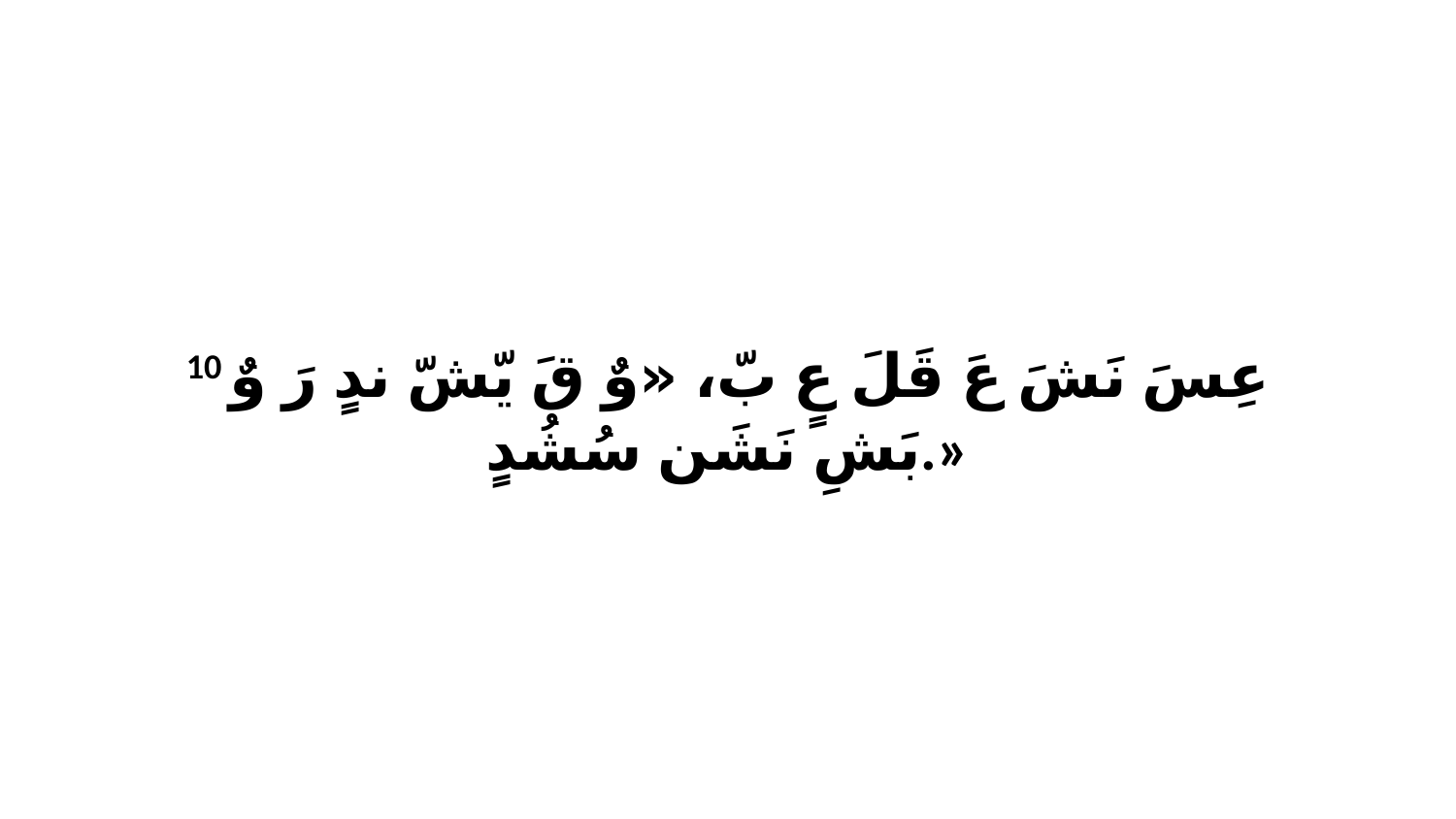

10 عِسَ نَشَ عَ قَلَ عٍ بّ، «وٌ قَ يّشّ ندٍ رَ وٌ بَشِ نَشَن سُشُدٍ.»